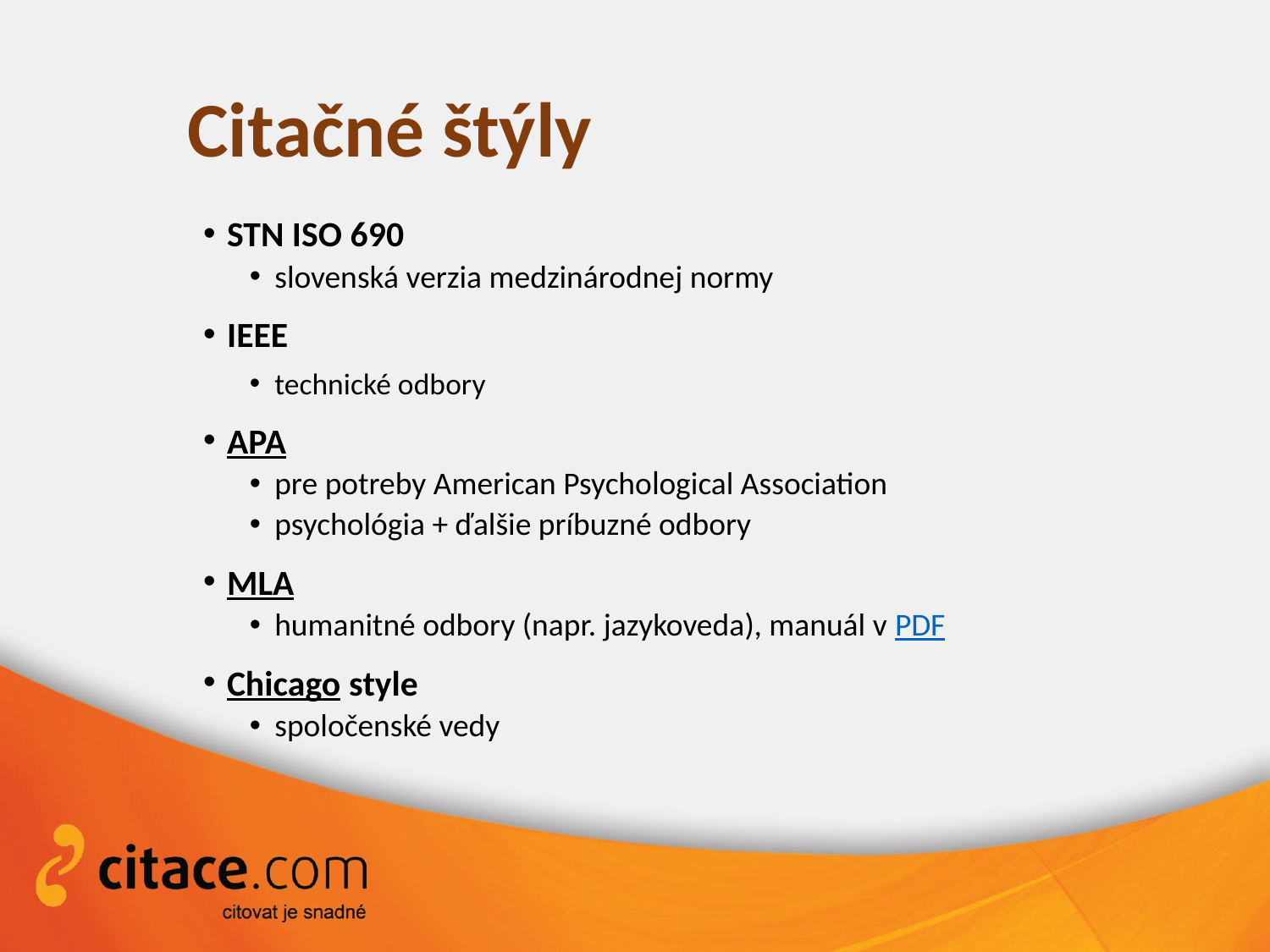

# Citačné štýly
STN ISO 690
slovenská verzia medzinárodnej normy
IEEE
technické odbory
APA
pre potreby American Psychological Association
psychológia + ďalšie príbuzné odbory
MLA
humanitné odbory (napr. jazykoveda), manuál v PDF
Chicago style
spoločenské vedy